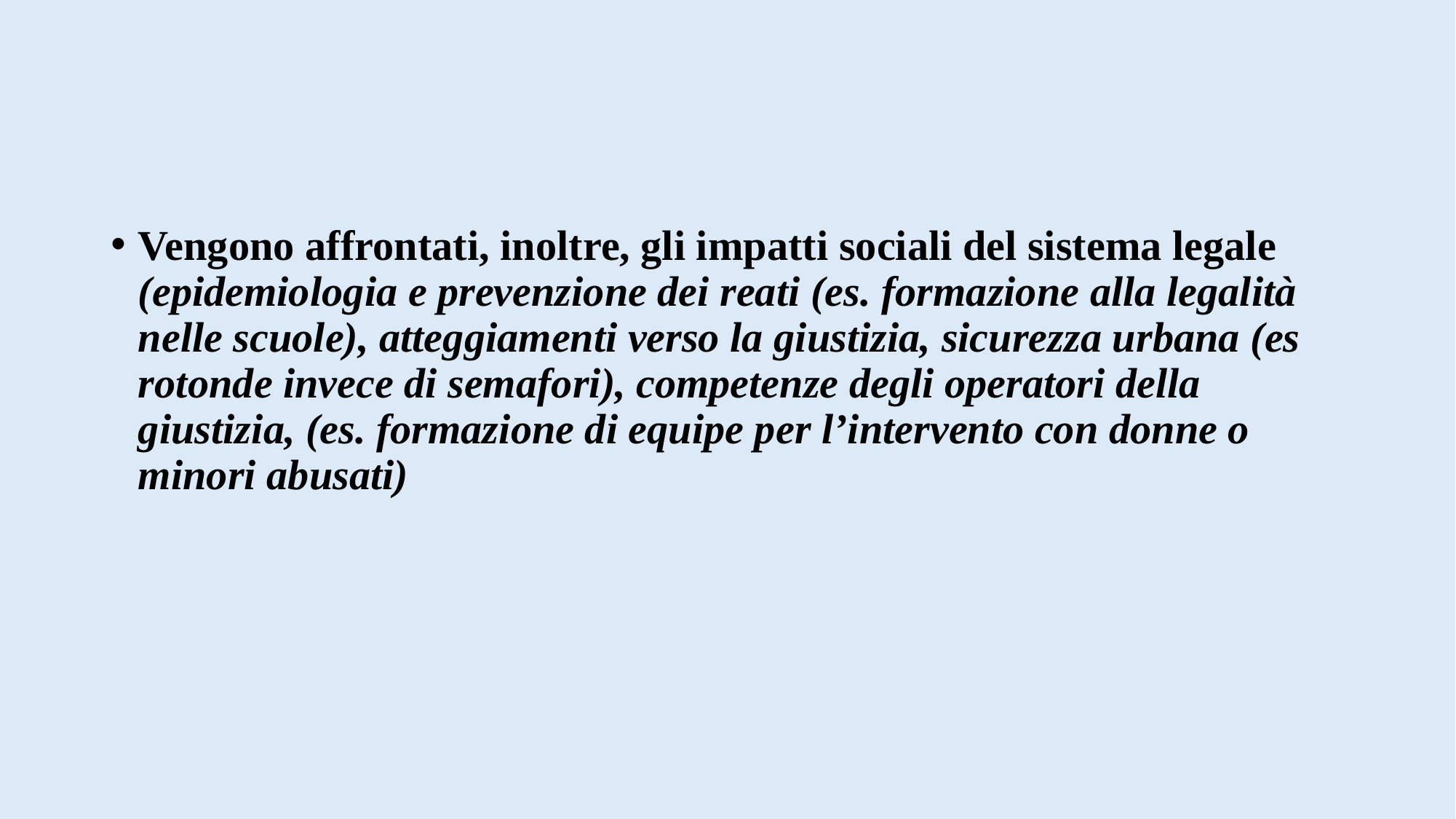

#
Vengono affrontati, inoltre, gli impatti sociali del sistema legale (epidemiologia e prevenzione dei reati (es. formazione alla legalità nelle scuole), atteggiamenti verso la giustizia, sicurezza urbana (es rotonde invece di semafori), competenze degli operatori della giustizia, (es. formazione di equipe per l’intervento con donne o minori abusati)